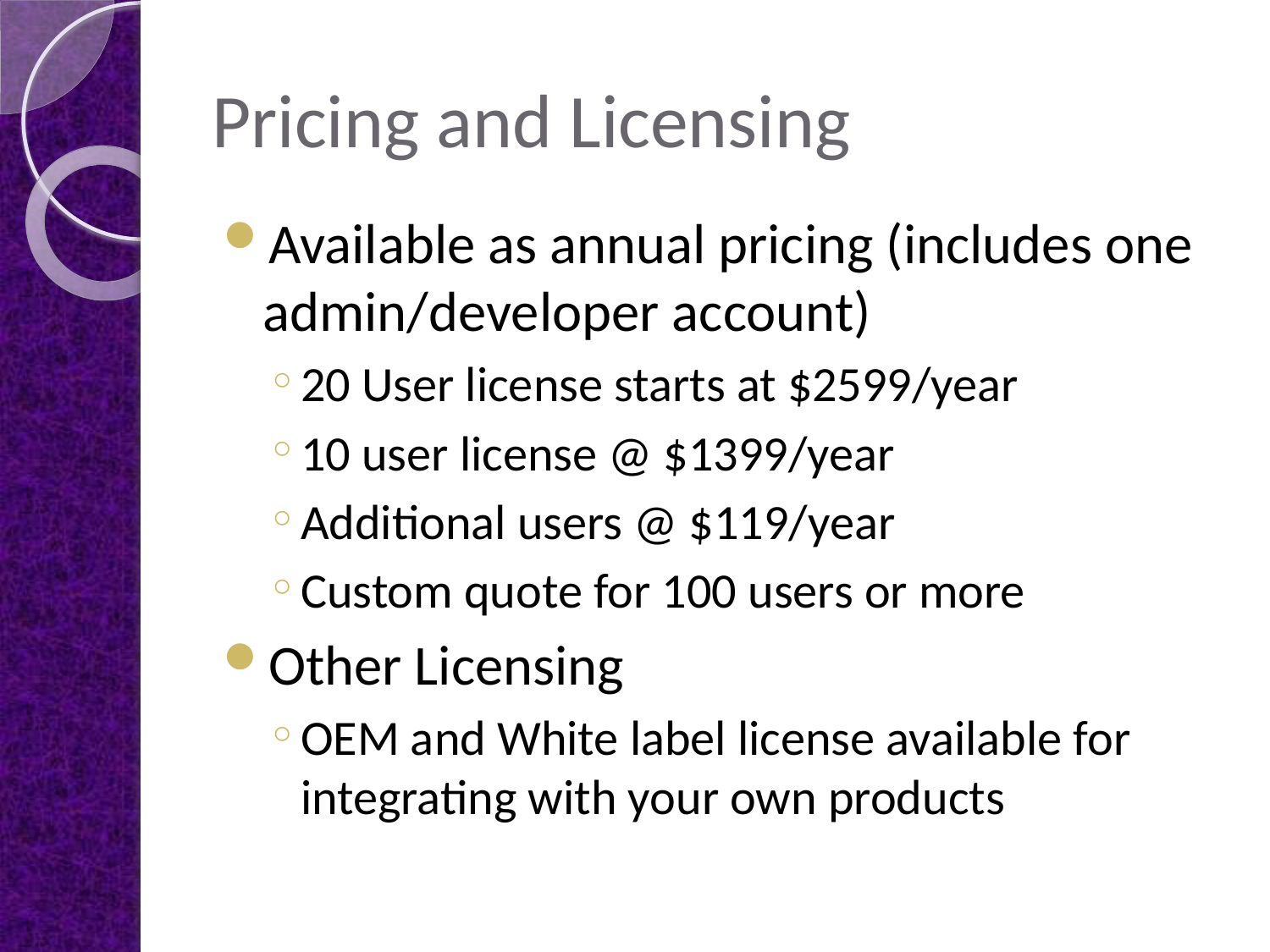

# Pricing and Licensing
Available as annual pricing (includes one admin/developer account)
20 User license starts at $2599/year
10 user license @ $1399/year
Additional users @ $119/year
Custom quote for 100 users or more
Other Licensing
OEM and White label license available for integrating with your own products